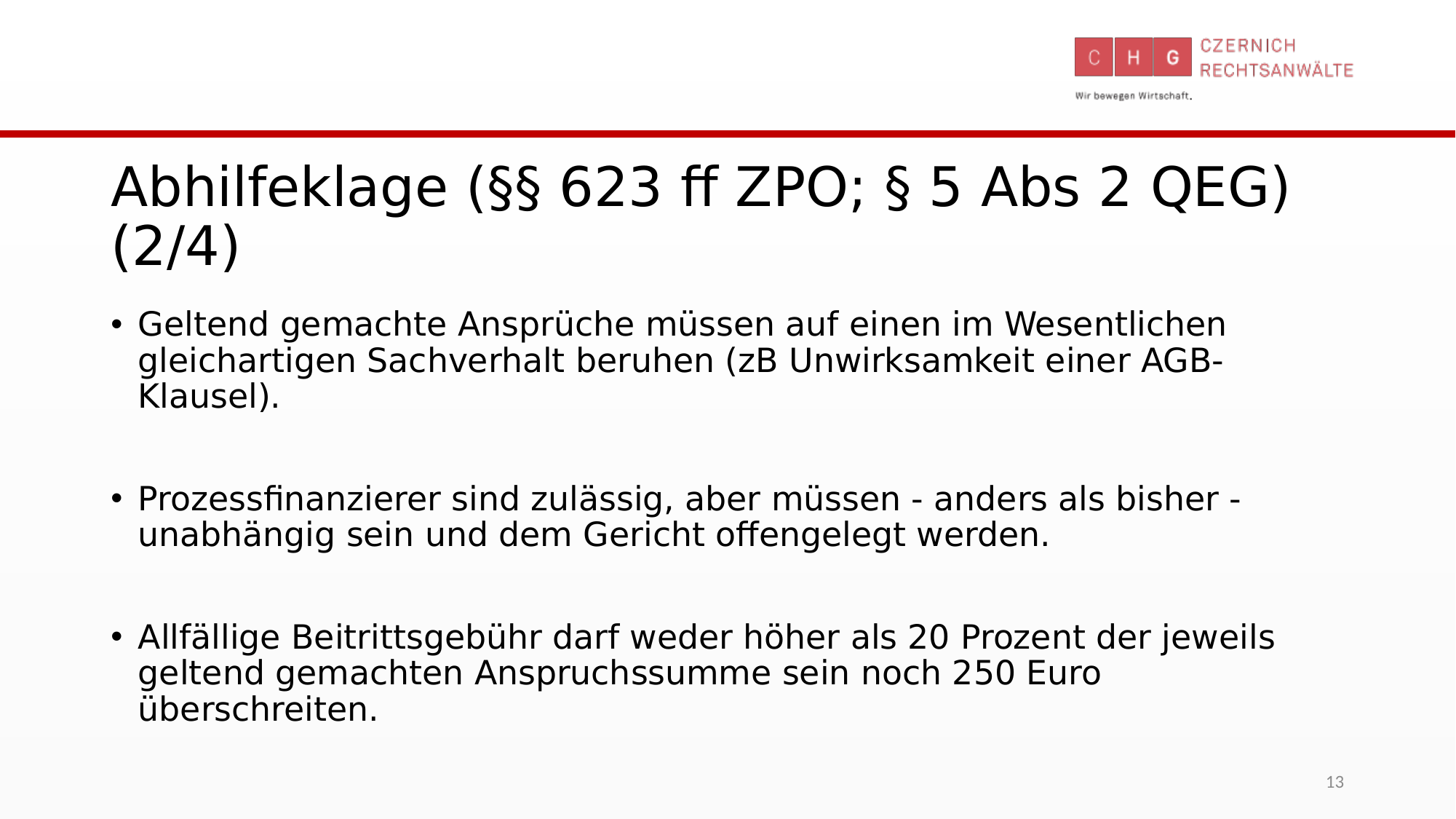

# Abhilfeklage (§§ 623 ff ZPO; § 5 Abs 2 QEG) (2/4)
Geltend gemachte Ansprüche müssen auf einen im Wesentlichen gleichartigen Sachverhalt beruhen (zB Unwirksamkeit einer AGB-Klausel).

Prozessfinanzierer sind zulässig, aber müssen - anders als bisher - unabhängig sein und dem Gericht offengelegt werden.

Allfällige Beitrittsgebühr darf weder höher als 20 Prozent der jeweils geltend gemachten Anspruchssumme sein noch 250 Euro überschreiten.

13